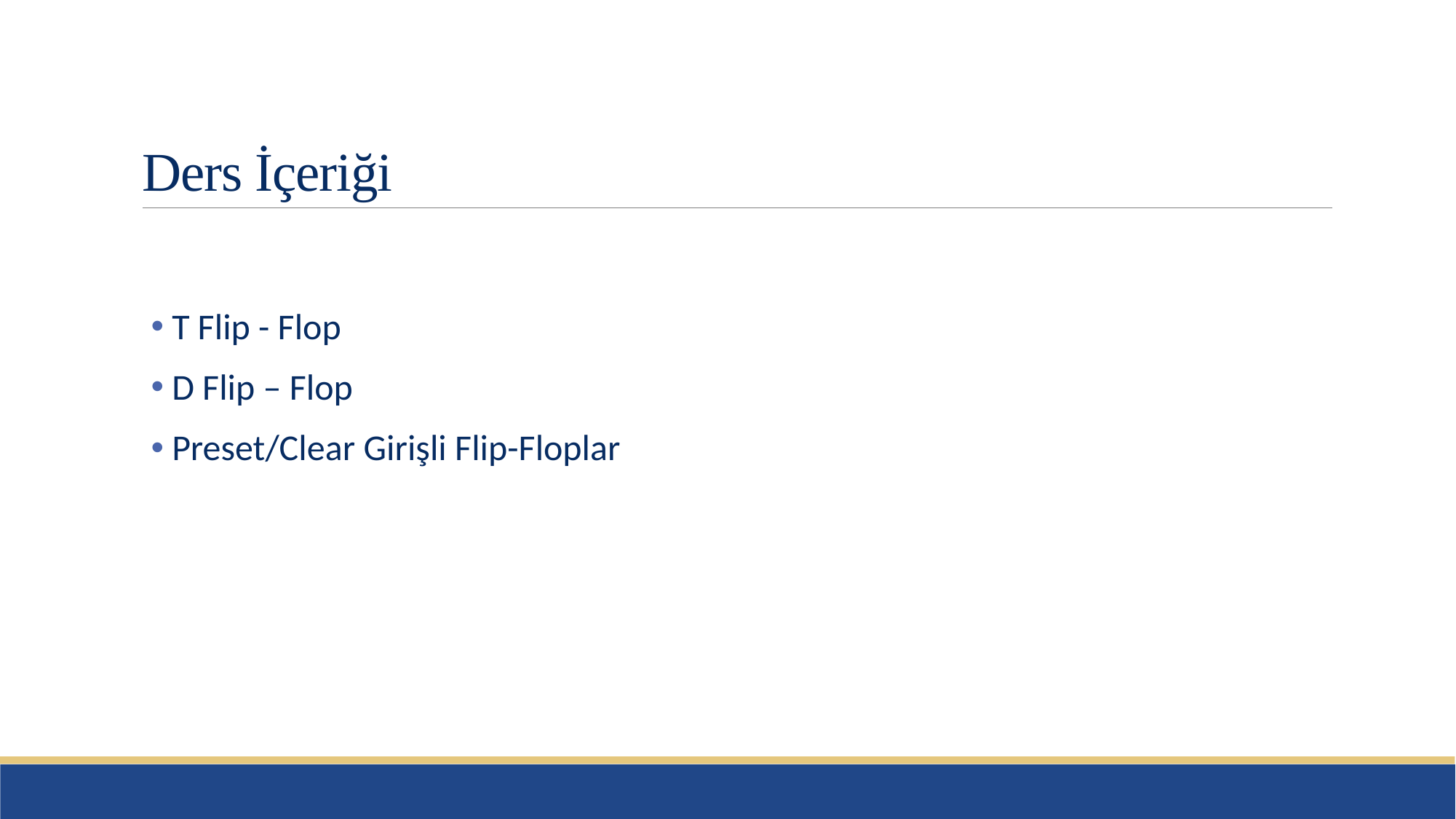

# Ders İçeriği
 T Flip - Flop
 D Flip – Flop
 Preset/Clear Girişli Flip-Floplar